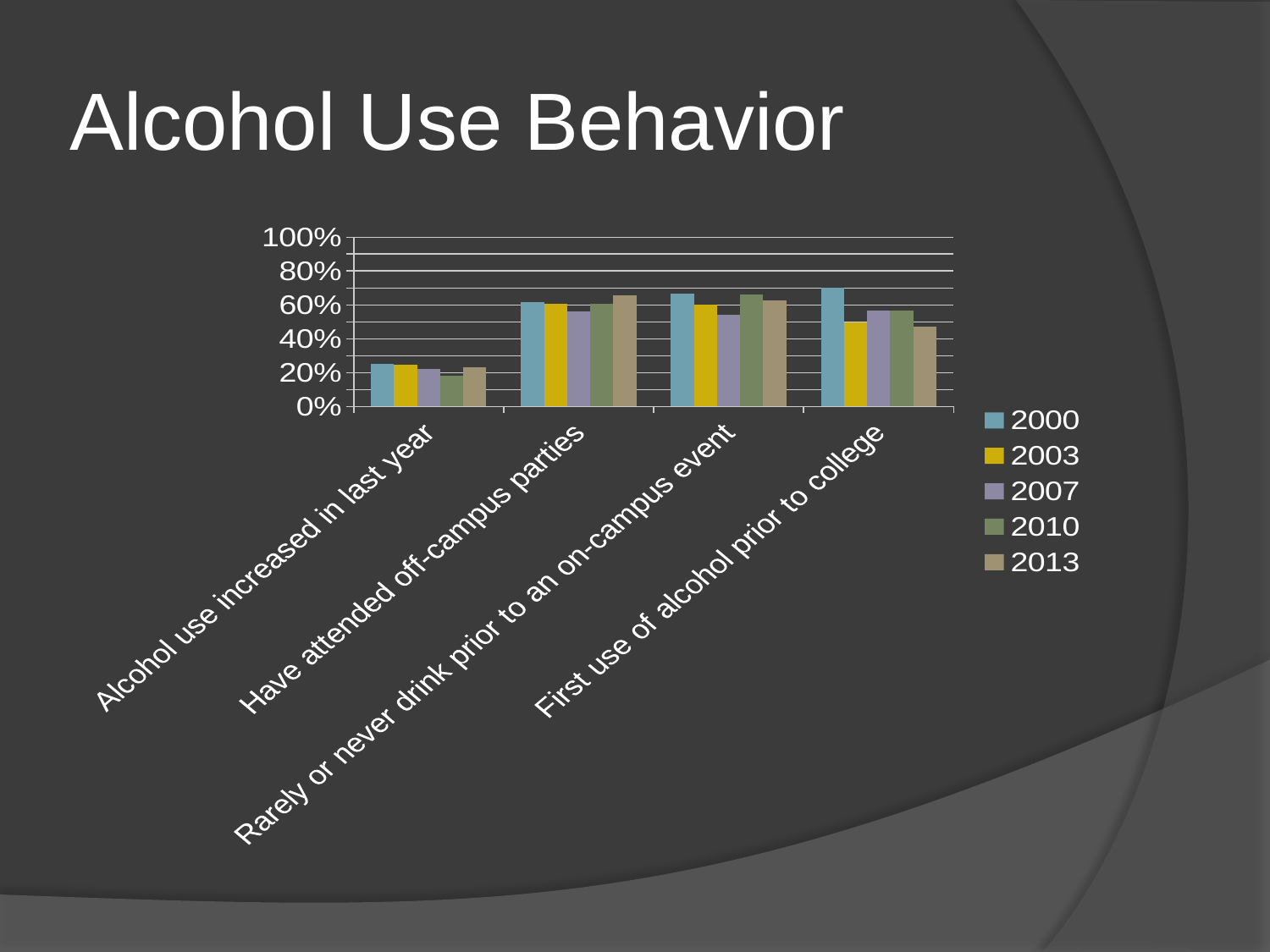

# Alcohol Use Behavior

### Chart

| Category | 2000 | 2003 | 2007 | 2010 | 2013 |
|---|---|---|---|---|---|
| Alcohol use increased in last year | 0.254 | 0.249 | 0.224 | 0.182 | 0.234 |
| Have attended off-campus parties | 0.615 | 0.605 | 0.56 | 0.605 | 0.655 |
| Rarely or never drink prior to an on-campus event | 0.666 | 0.604 | 0.542 | 0.659 | 0.629 |
| First use of alcohol prior to college | 0.7 | 0.498 | 0.567 | 0.565 | 0.473 |